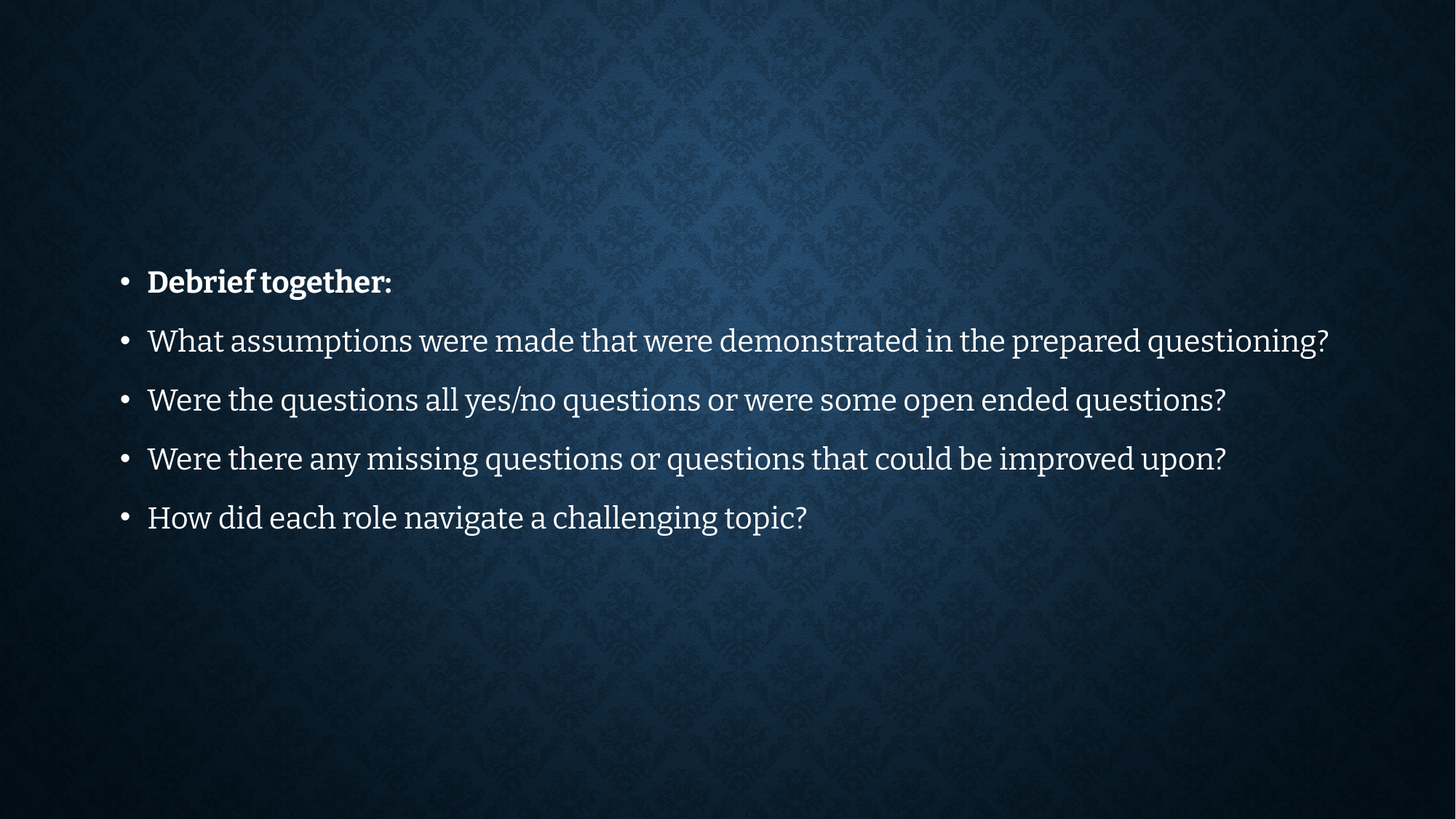

#
Debrief together:
What assumptions were made that were demonstrated in the prepared questioning?
Were the questions all yes/no questions or were some open ended questions?
Were there any missing questions or questions that could be improved upon?
How did each role navigate a challenging topic?